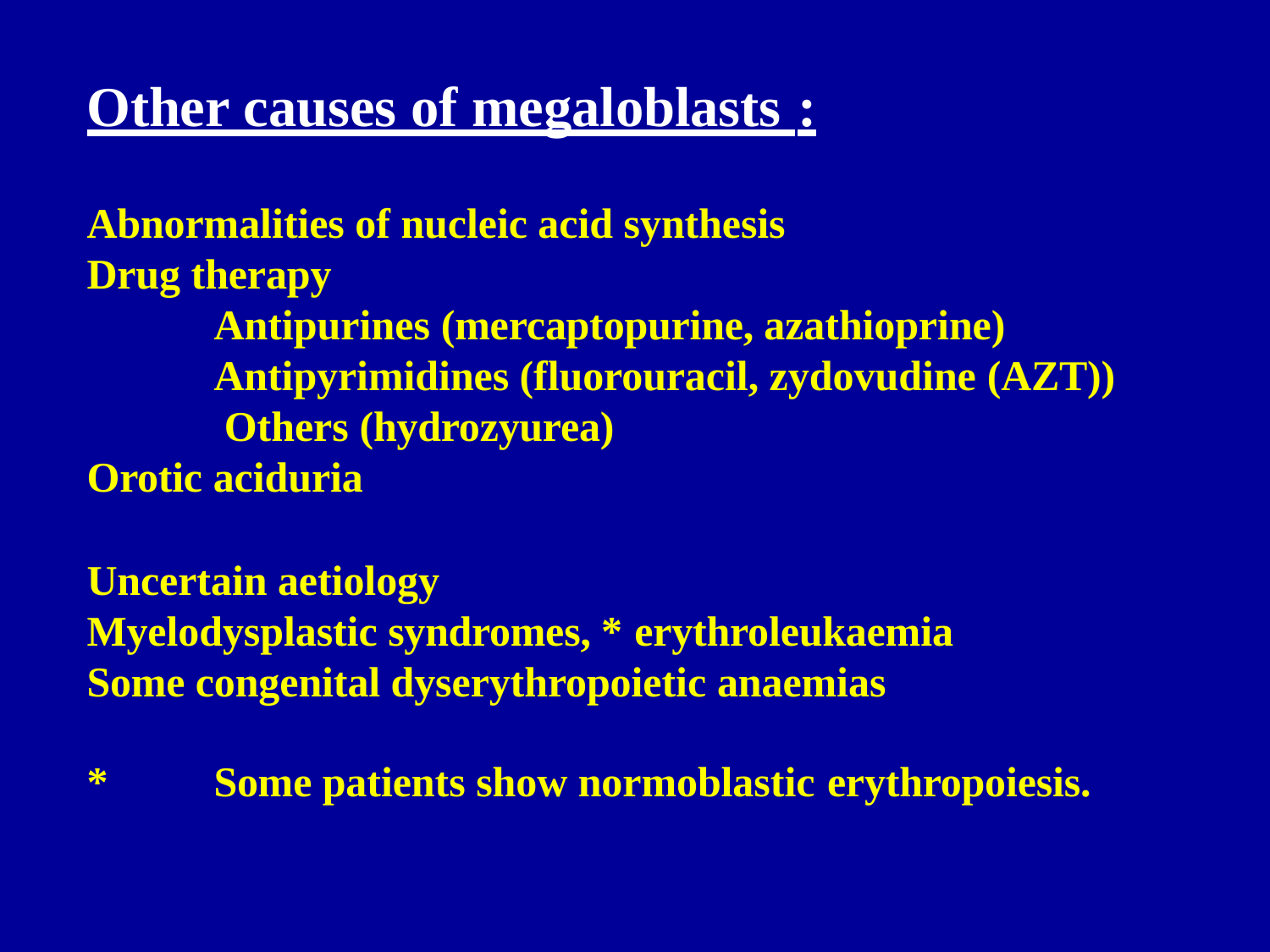

# Other causes of megaloblasts :
Abnormalities of nucleic acid synthesis
Drug therapy
Antipurines (mercaptopurine, azathioprine)  Antipyrimidines (fluorouracil, zydovudine (AZT))  Others (hydrozyurea)
Orotic aciduria

Uncertain aetiology
Myelodysplastic syndromes, * erythroleukaemia
Some congenital dyserythropoietic anaemias
*
Some patients show normoblastic erythropoiesis.